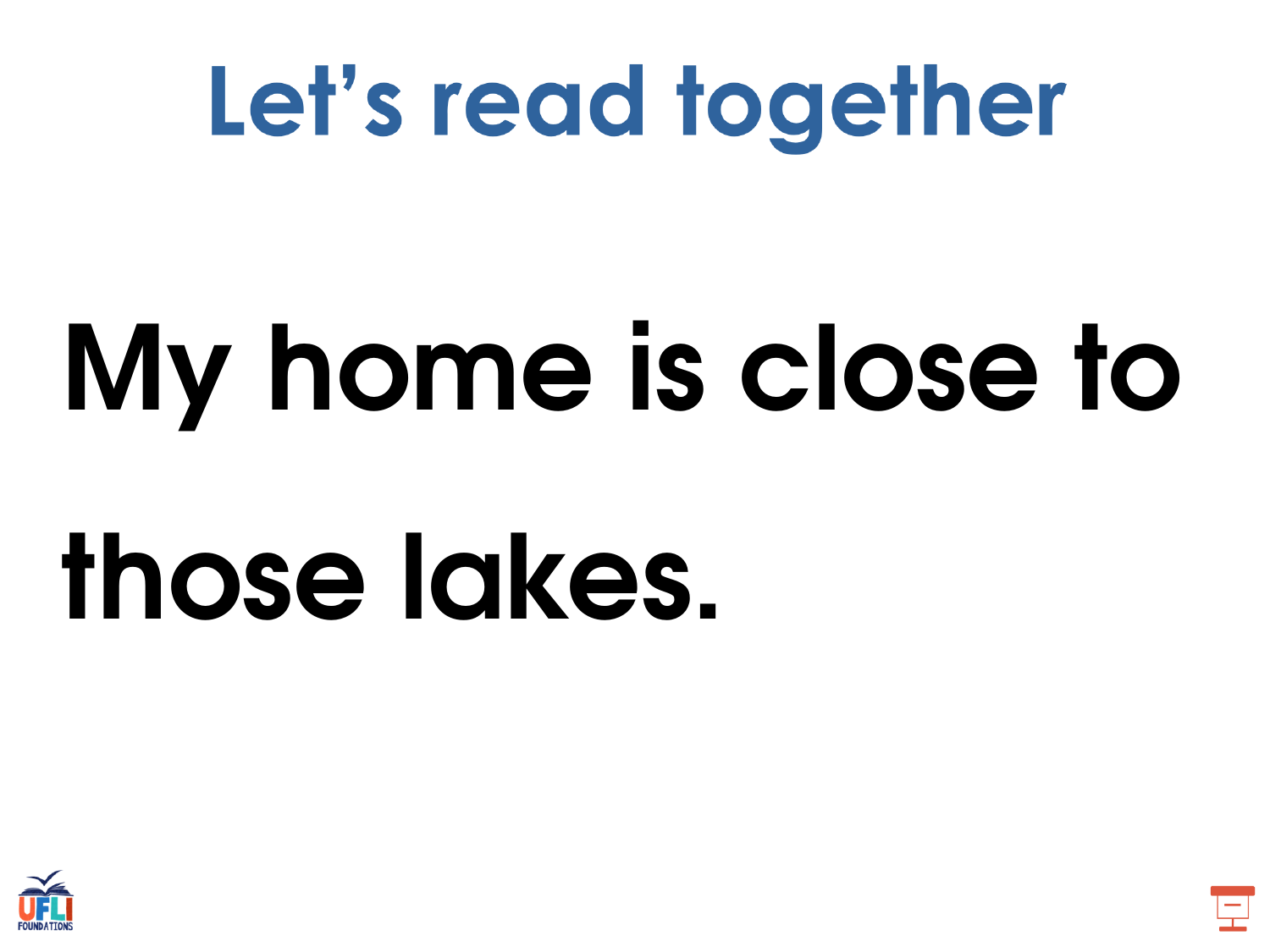

My home is close to those lakes.